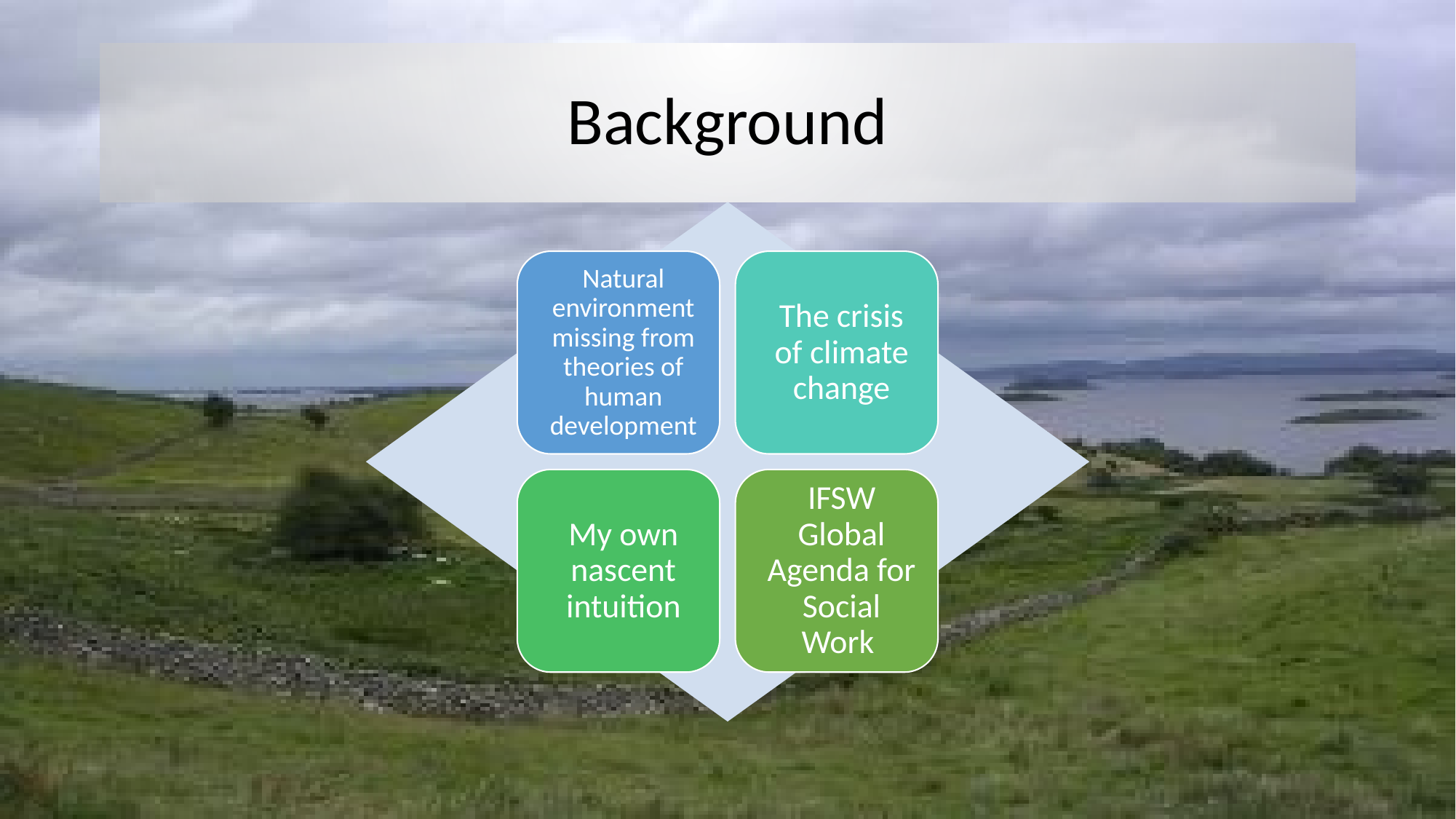

# Background
Natural environment missing from theories of human development
The crisis of climate change
My own nascent intuition
IFSW Global Agenda for Social Work